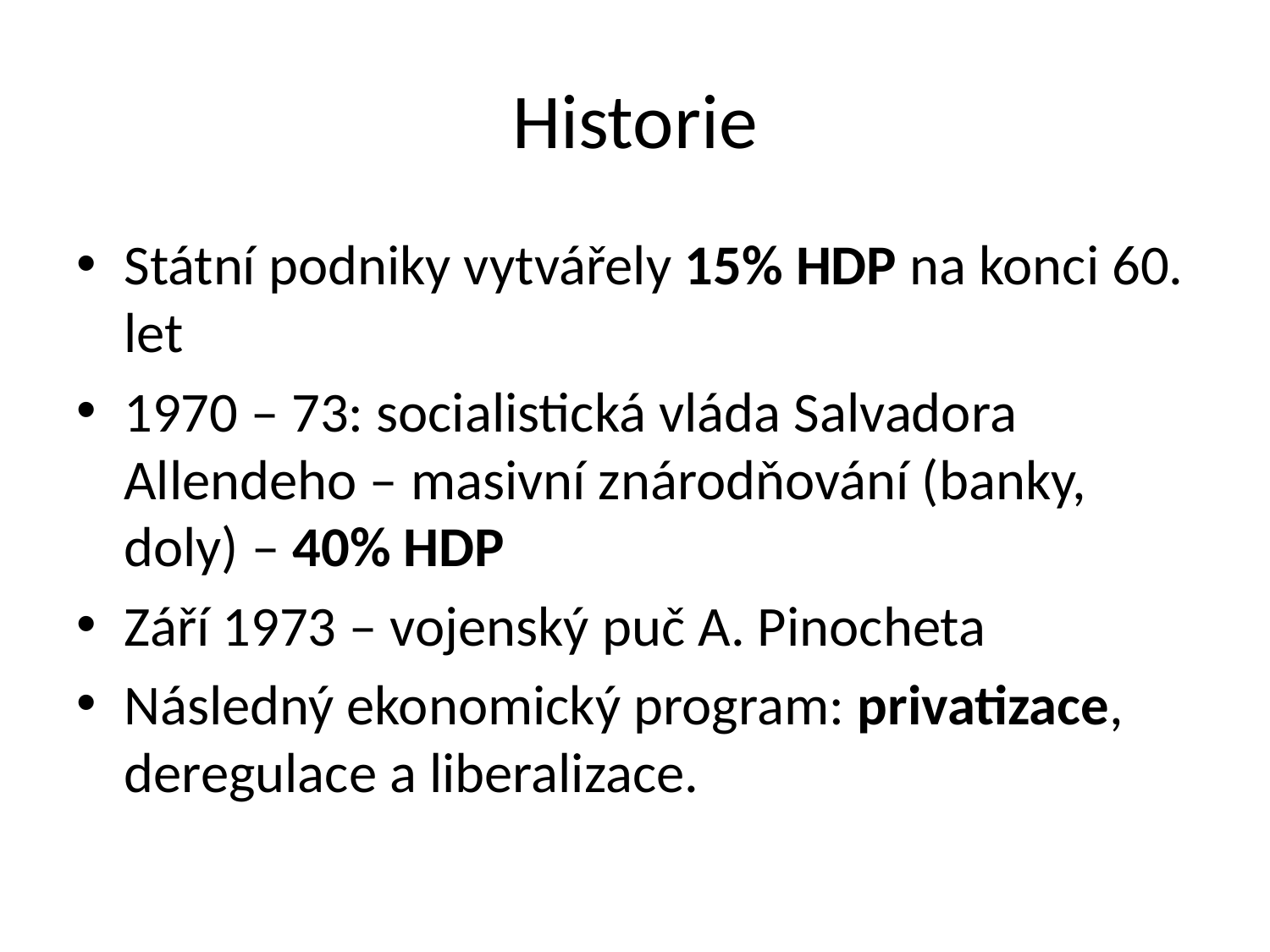

# Historie
Státní podniky vytvářely 15% HDP na konci 60. let
1970 – 73: socialistická vláda Salvadora Allendeho – masivní znárodňování (banky, doly) – 40% HDP
Září 1973 – vojenský puč A. Pinocheta
Následný ekonomický program: privatizace, deregulace a liberalizace.